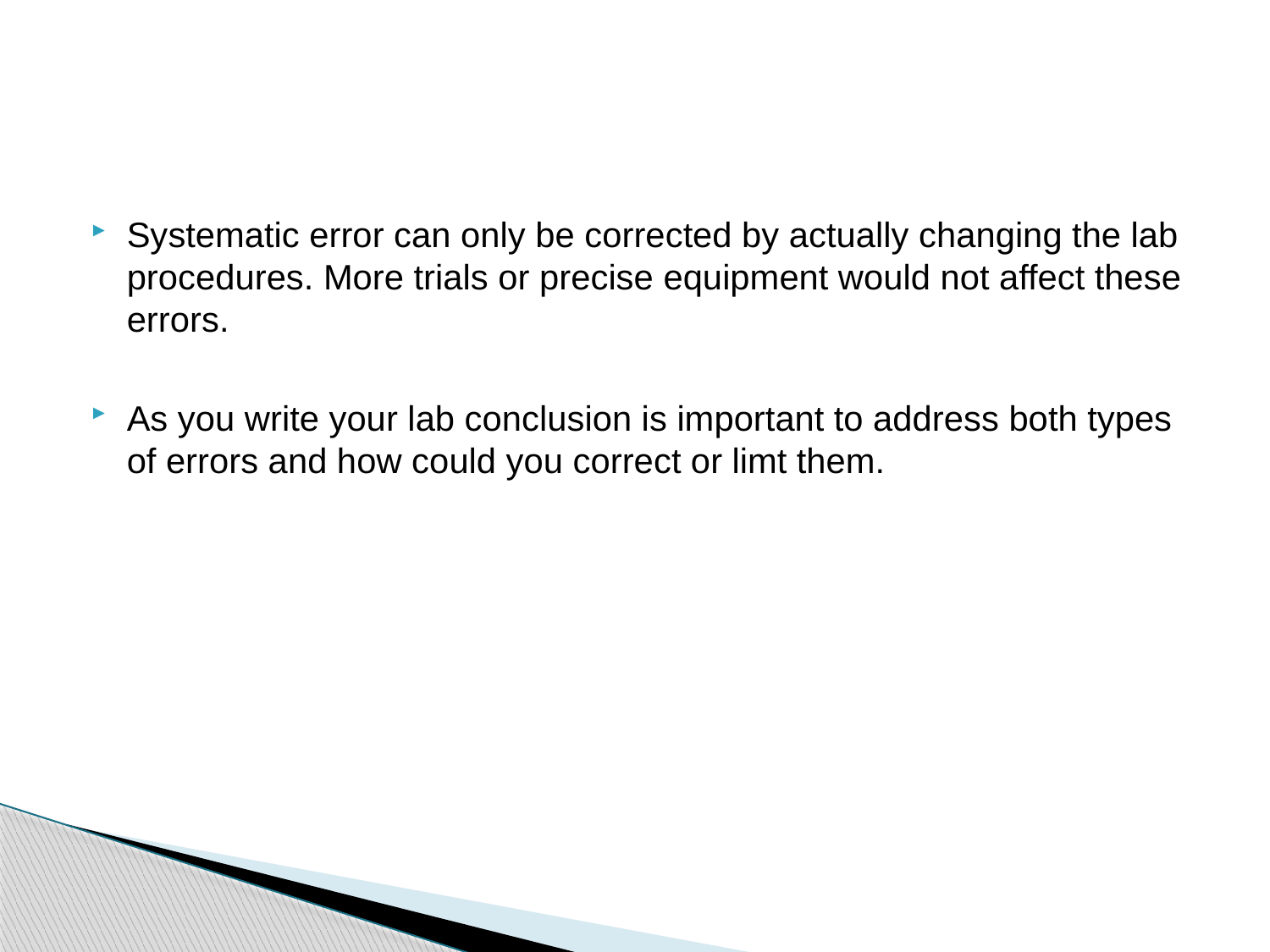

#
Systematic error can only be corrected by actually changing the lab procedures. More trials or precise equipment would not affect these errors.

As you write your lab conclusion is important to address both types of errors and how could you correct or limt them.